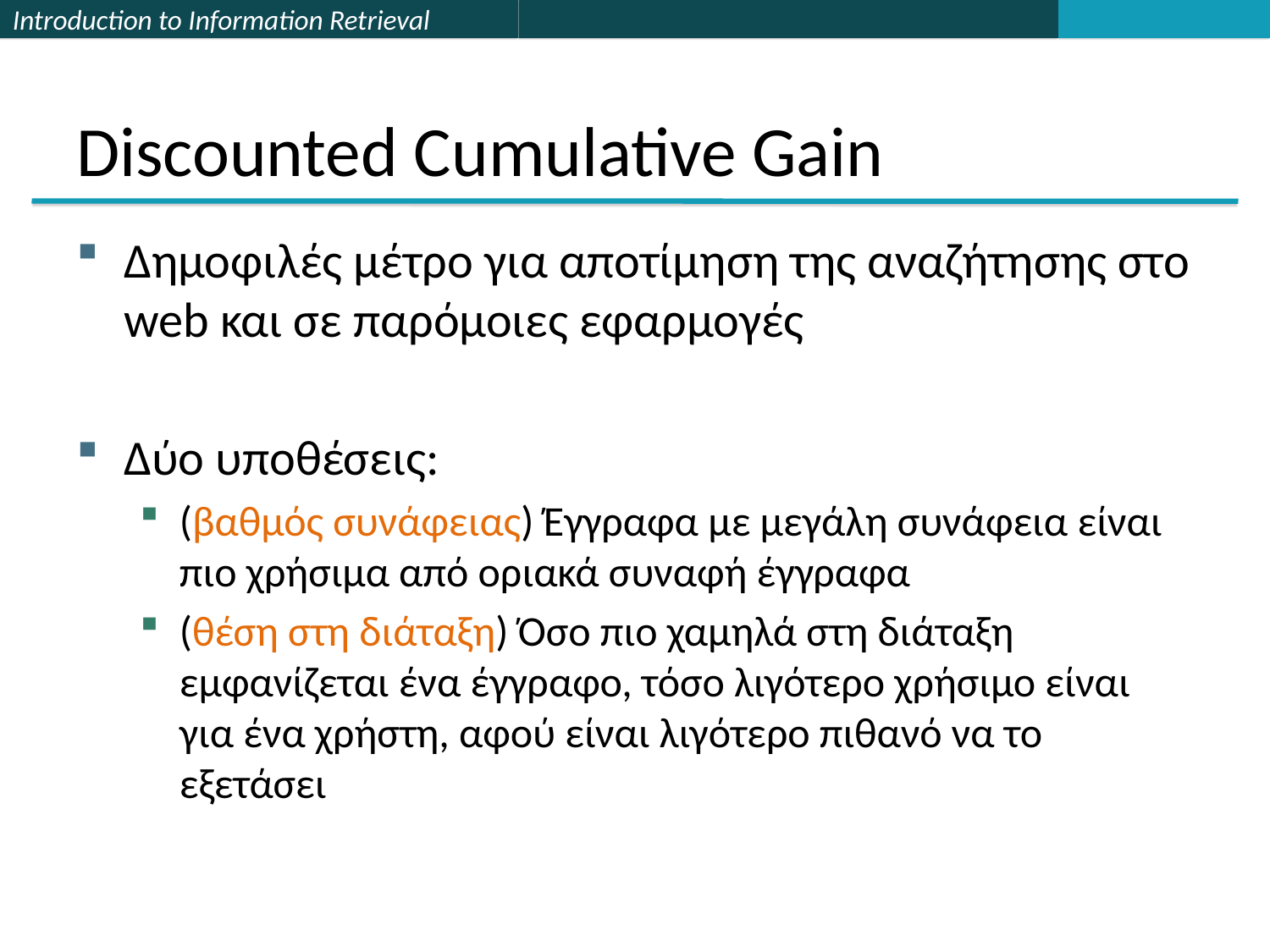

# Discounted Cumulative Gain
Δημοφιλές μέτρο για αποτίμηση της αναζήτησης στο web και σε παρόμοιες εφαρμογές

Δύο υποθέσεις:
(βαθμός συνάφειας) Έγγραφα με μεγάλη συνάφεια είναι πιο χρήσιμα από οριακά συναφή έγγραφα
(θέση στη διάταξη) Όσο πιο χαμηλά στη διάταξη εμφανίζεται ένα έγγραφο, τόσο λιγότερο χρήσιμο είναι για ένα χρήστη, αφού είναι λιγότερο πιθανό να το εξετάσει